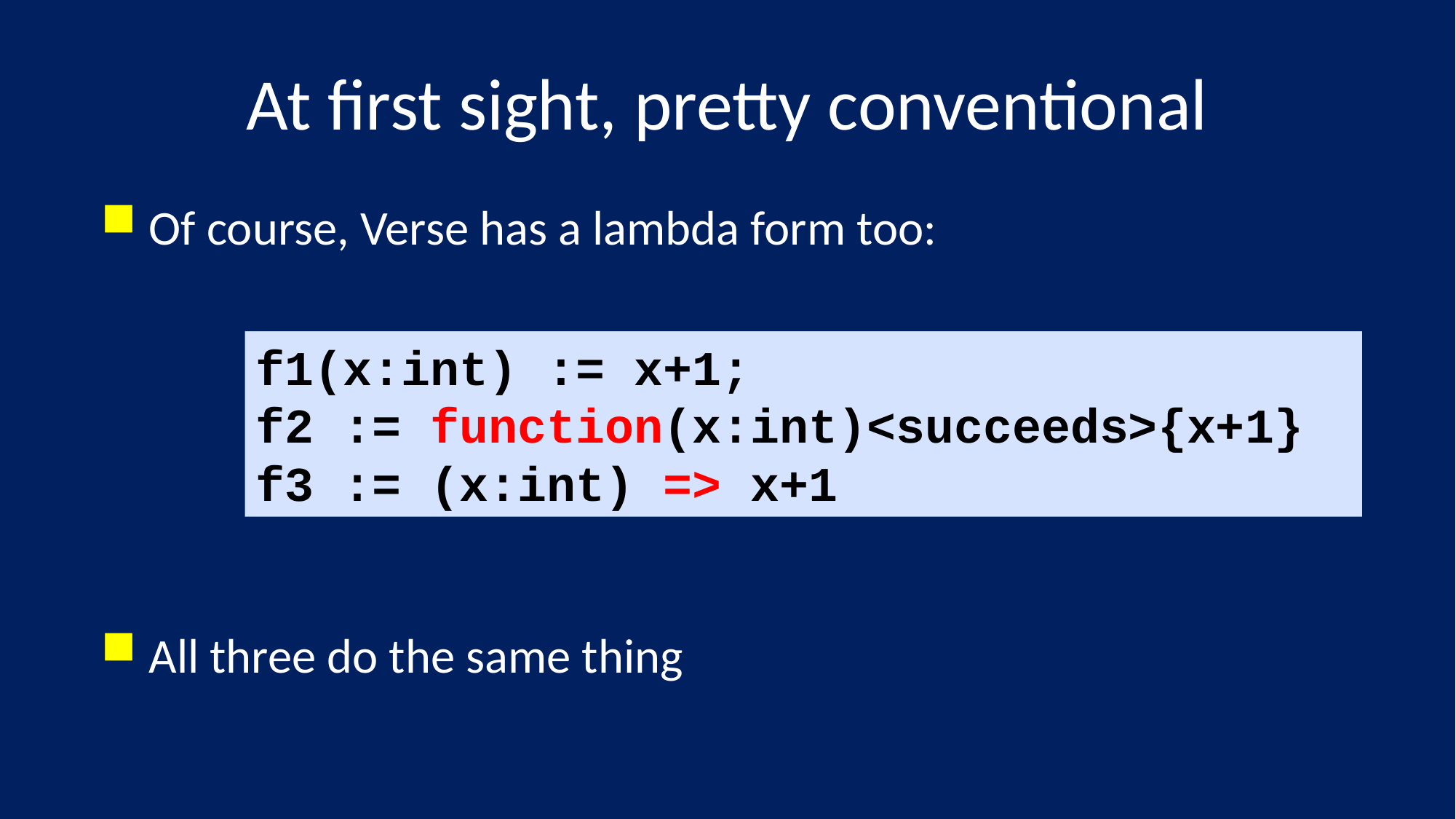

# At first sight, pretty conventional
Of course, Verse has a lambda form too:

All three do the same thing
f1(x:int) := x+1;
f2 := function(x:int)<succeeds>{x+1}
f3 := (x:int) => x+1